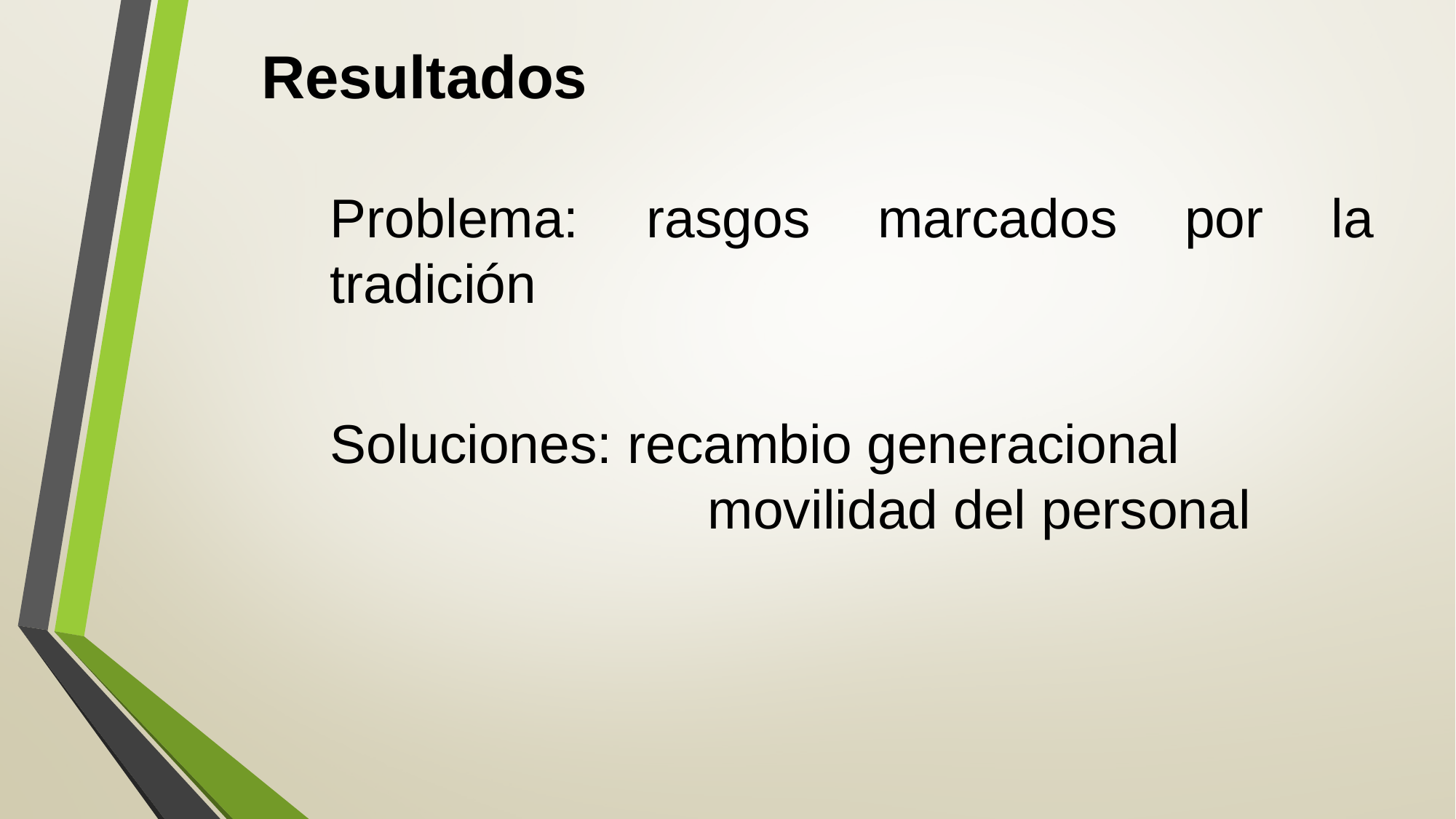

Resultados
Problema: rasgos marcados por la tradición
Soluciones: recambio generacional
                         movilidad del personal